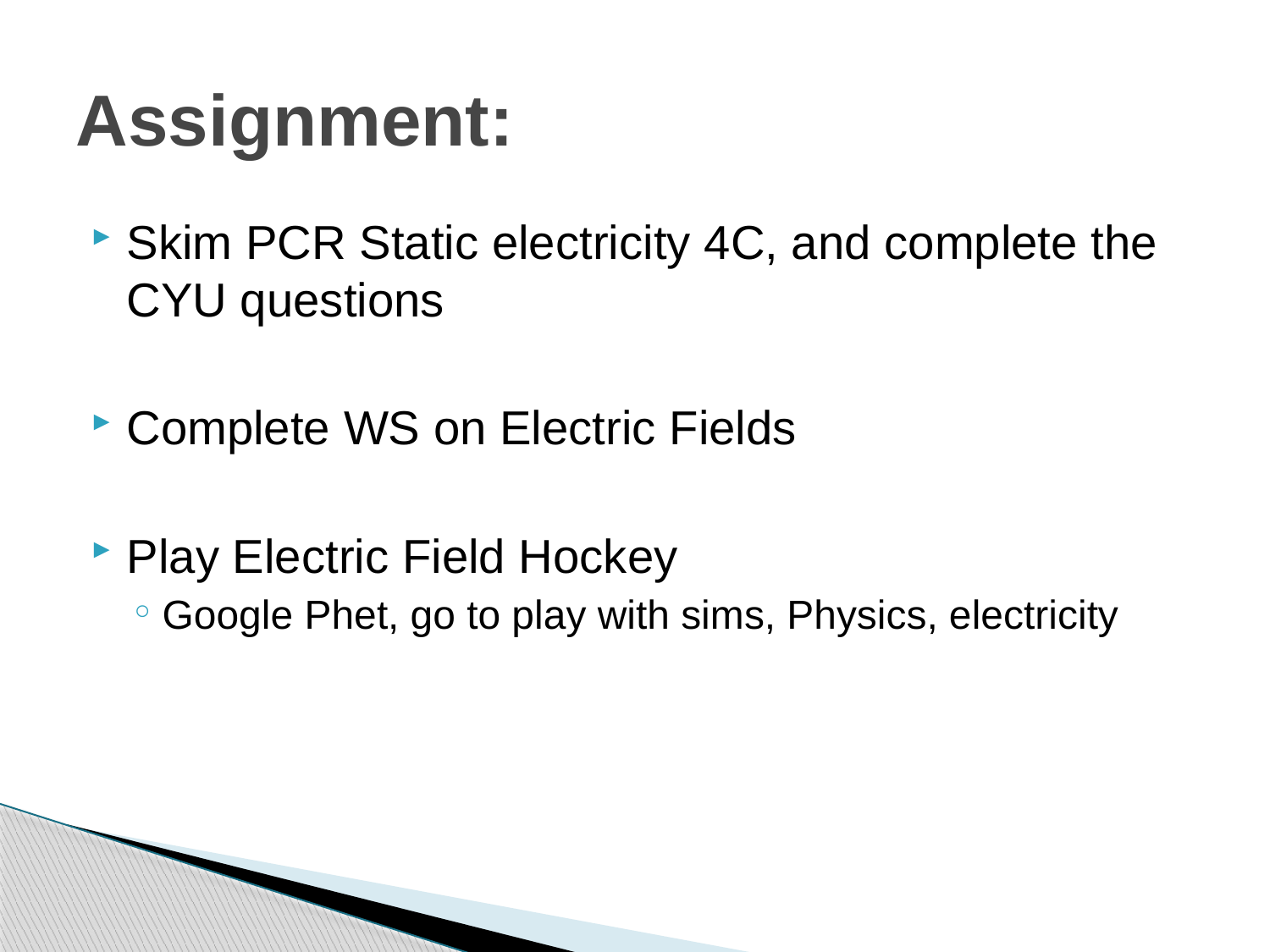

# Assignment:
Skim PCR Static electricity 4C, and complete the CYU questions

Complete WS on Electric Fields

Play Electric Field Hockey
Google Phet, go to play with sims, Physics, electricity